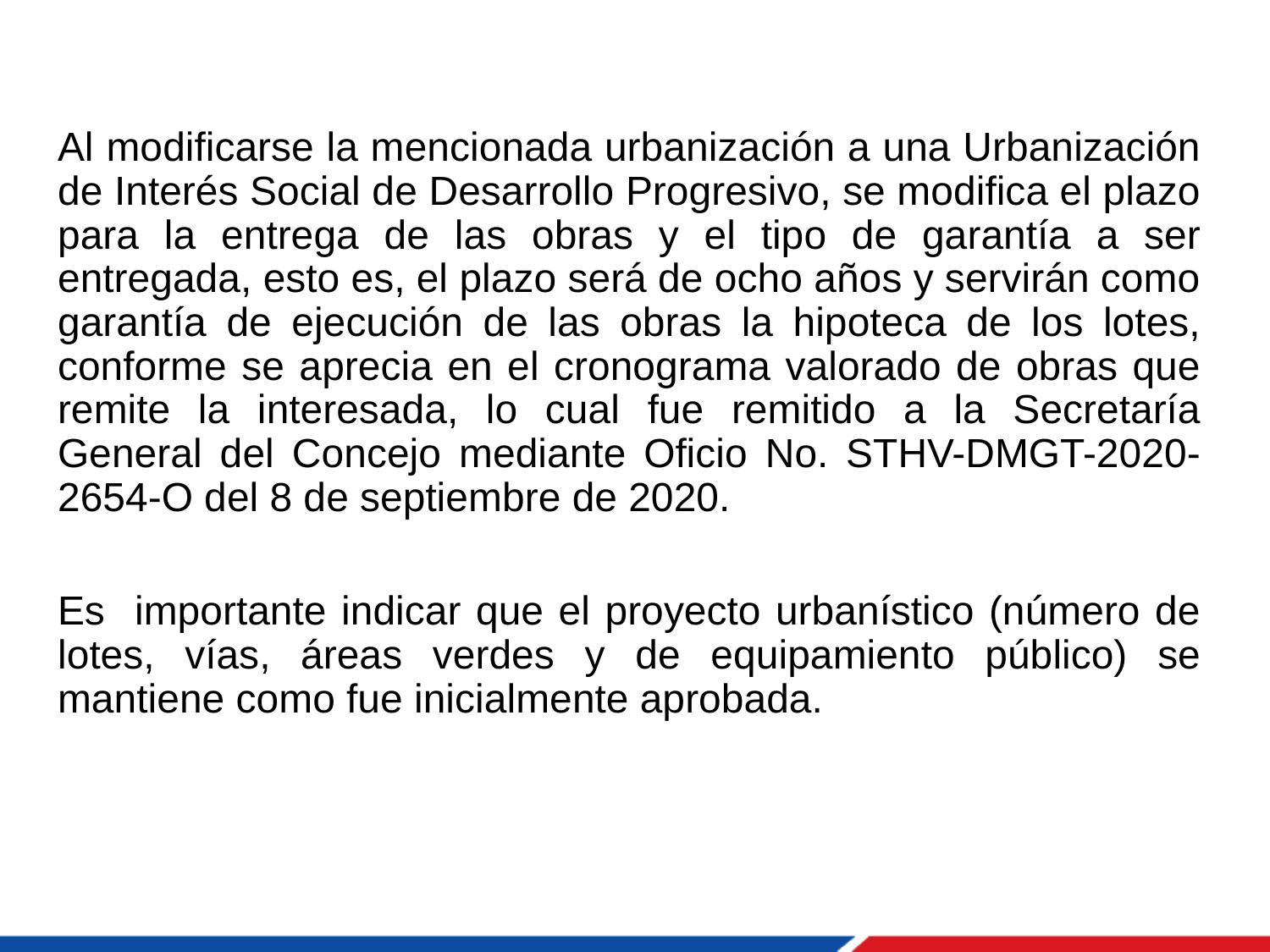

Al modificarse la mencionada urbanización a una Urbanización de Interés Social de Desarrollo Progresivo, se modifica el plazo para la entrega de las obras y el tipo de garantía a ser entregada, esto es, el plazo será de ocho años y servirán como garantía de ejecución de las obras la hipoteca de los lotes, conforme se aprecia en el cronograma valorado de obras que remite la interesada, lo cual fue remitido a la Secretaría General del Concejo mediante Oficio No. STHV-DMGT-2020-2654-O del 8 de septiembre de 2020.

Es  importante indicar que el proyecto urbanístico (número de lotes, vías, áreas verdes y de equipamiento público) se mantiene como fue inicialmente aprobada.